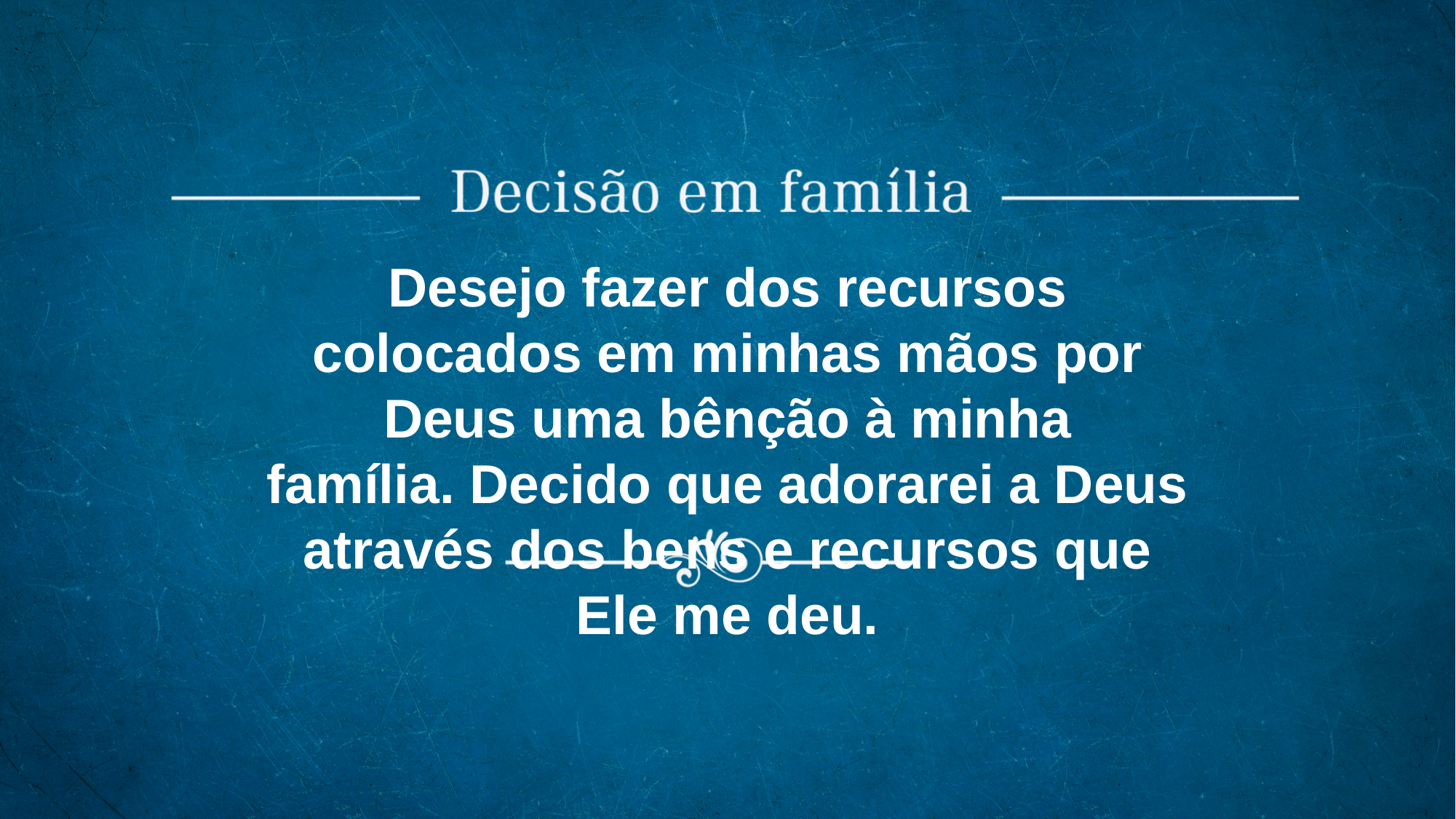

Desejo fazer dos recursos colocados em minhas mãos por Deus uma bênção à minha
família. Decido que adorarei a Deus através dos bens e recursos que Ele me deu.